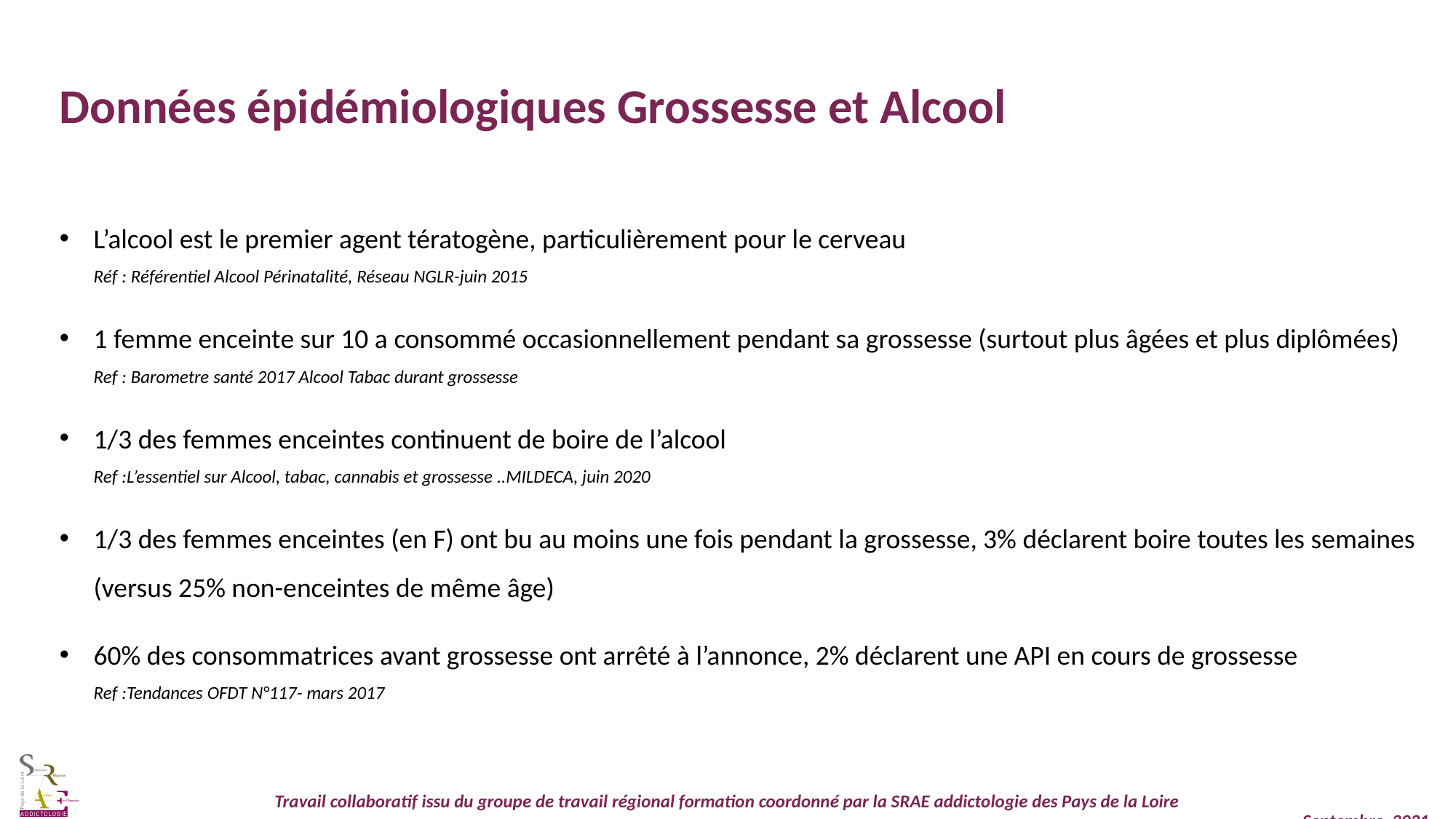

Données épidémiologiques Grossesse et Alcool
L’alcool est le premier agent tératogène, particulièrement pour le cerveau
Réf : Référentiel Alcool Périnatalité, Réseau NGLR-juin 2015
1 femme enceinte sur 10 a consommé occasionnellement pendant sa grossesse (surtout plus âgées et plus diplômées)
Ref : Barometre santé 2017 Alcool Tabac durant grossesse
1/3 des femmes enceintes continuent de boire de l’alcool
Ref :L’essentiel sur Alcool, tabac, cannabis et grossesse ..MILDECA, juin 2020
1/3 des femmes enceintes (en F) ont bu au moins une fois pendant la grossesse, 3% déclarent boire toutes les semaines
(versus 25% non-enceintes de même âge)
60% des consommatrices avant grossesse ont arrêté à l’annonce, 2% déclarent une API en cours de grossesse
Ref :Tendances OFDT N°117- mars 2017